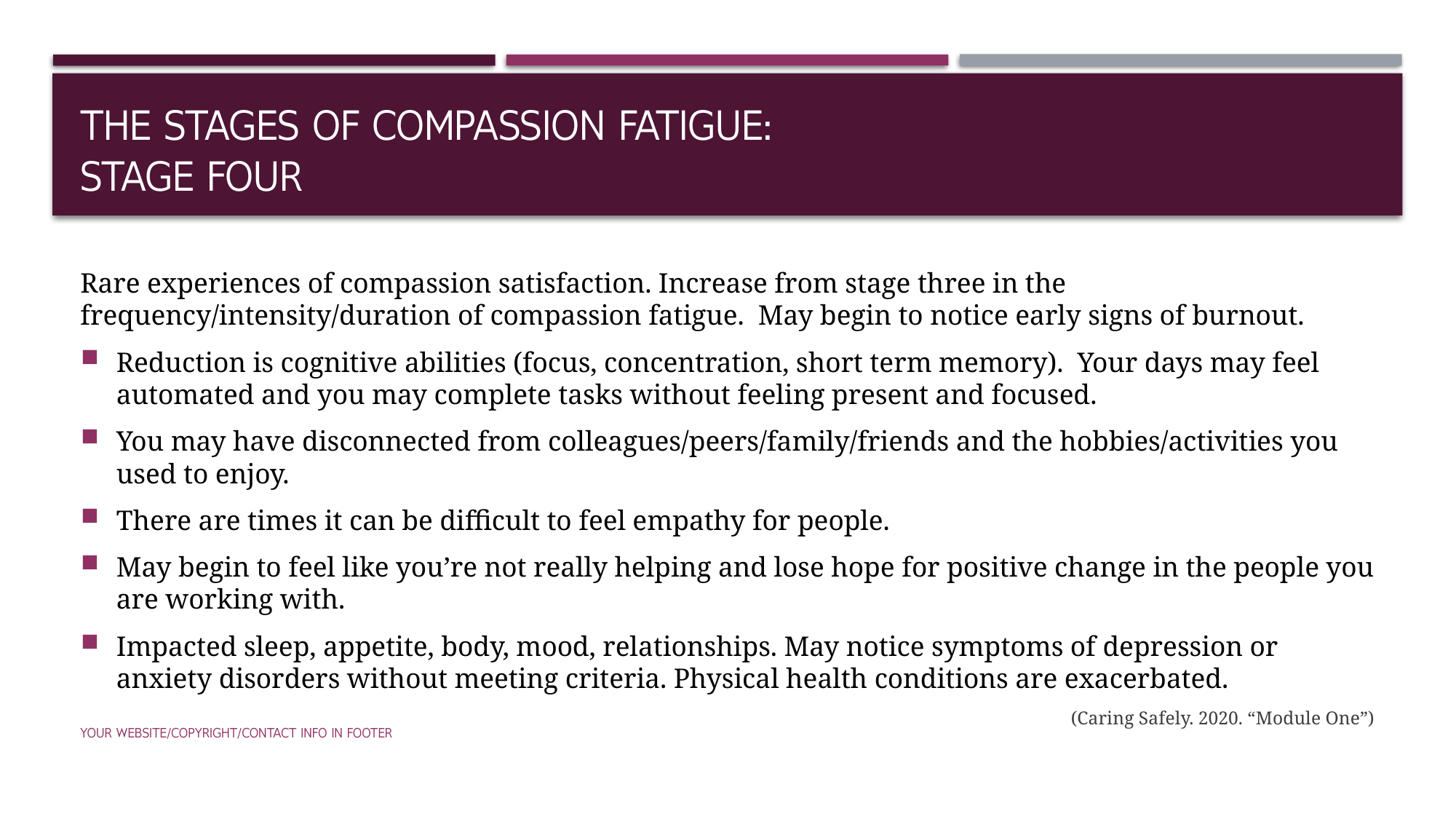

# The Stages of Compassion Fatigue: Stage four
Rare experiences of compassion satisfaction. Increase from stage three in the frequency/intensity/duration of compassion fatigue.  May begin to notice early signs of burnout.
Reduction is cognitive abilities (focus, concentration, short term memory).  Your days may feel automated and you may complete tasks without feeling present and focused.
You may have disconnected from colleagues/peers/family/friends and the hobbies/activities you used to enjoy.
There are times it can be difficult to feel empathy for people.
May begin to feel like you’re not really helping and lose hope for positive change in the people you are working with.
Impacted sleep, appetite, body, mood, relationships. May notice symptoms of depression or anxiety disorders without meeting criteria. Physical health conditions are exacerbated.
(Caring Safely. 2020. “Module One”)

Your Website/Copyright/Contact Info in Footer